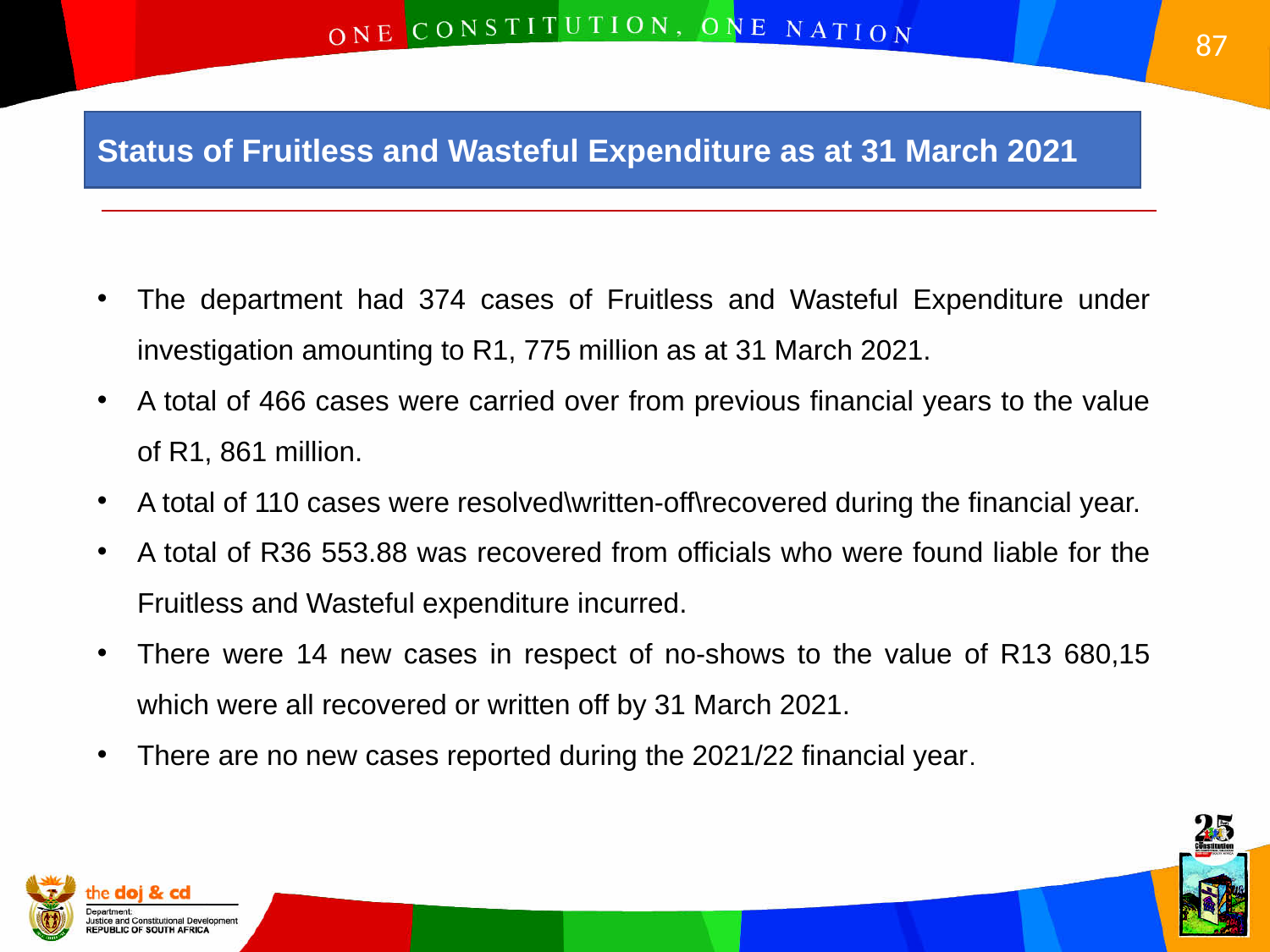

Status of Fruitless and Wasteful Expenditure as at 31 March 2021
The department had 374 cases of Fruitless and Wasteful Expenditure under investigation amounting to R1, 775 million as at 31 March 2021.
A total of 466 cases were carried over from previous financial years to the value of R1, 861 million.
A total of 110 cases were resolved\written-off\recovered during the financial year.
A total of R36 553.88 was recovered from officials who were found liable for the Fruitless and Wasteful expenditure incurred.
There were 14 new cases in respect of no-shows to the value of R13 680,15 which were all recovered or written off by 31 March 2021.
There are no new cases reported during the 2021/22 financial year.